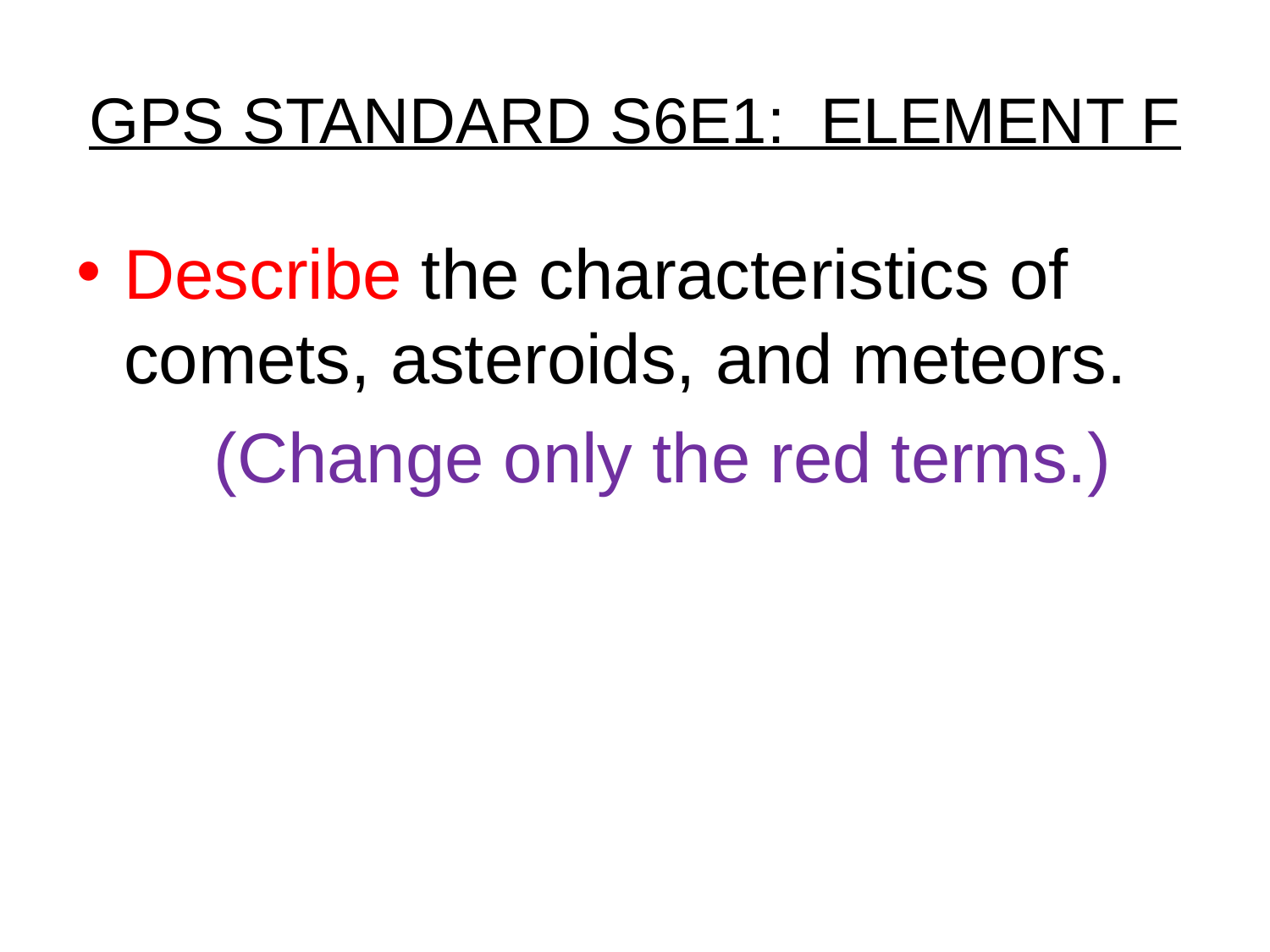

# GPS STANDARD S6E1:  ELEMENT F
Describe the characteristics of comets, asteroids, and meteors.
       (Change only the red terms.)